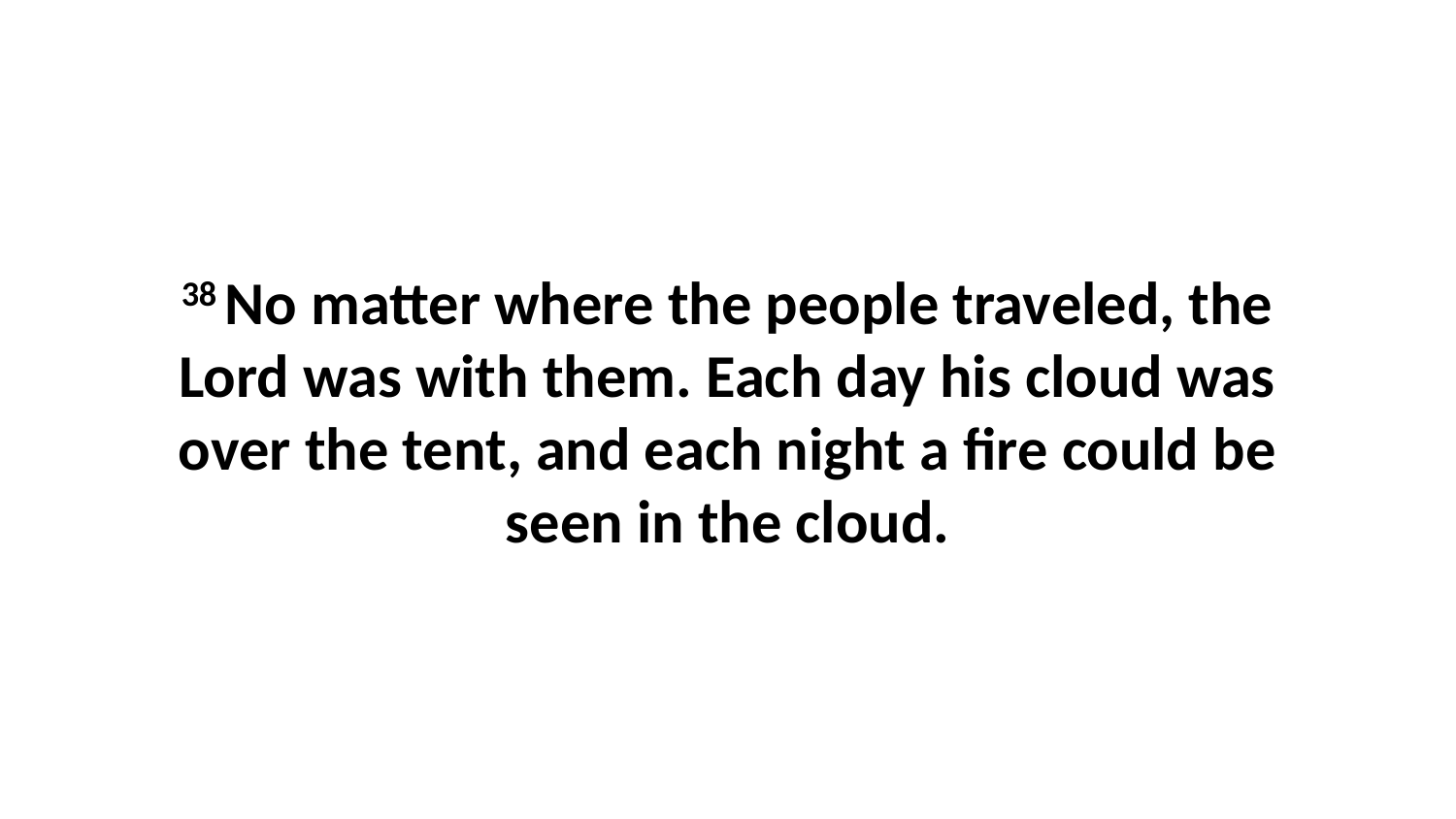

38 No matter where the people traveled, the Lord was with them. Each day his cloud was over the tent, and each night a fire could be seen in the cloud.